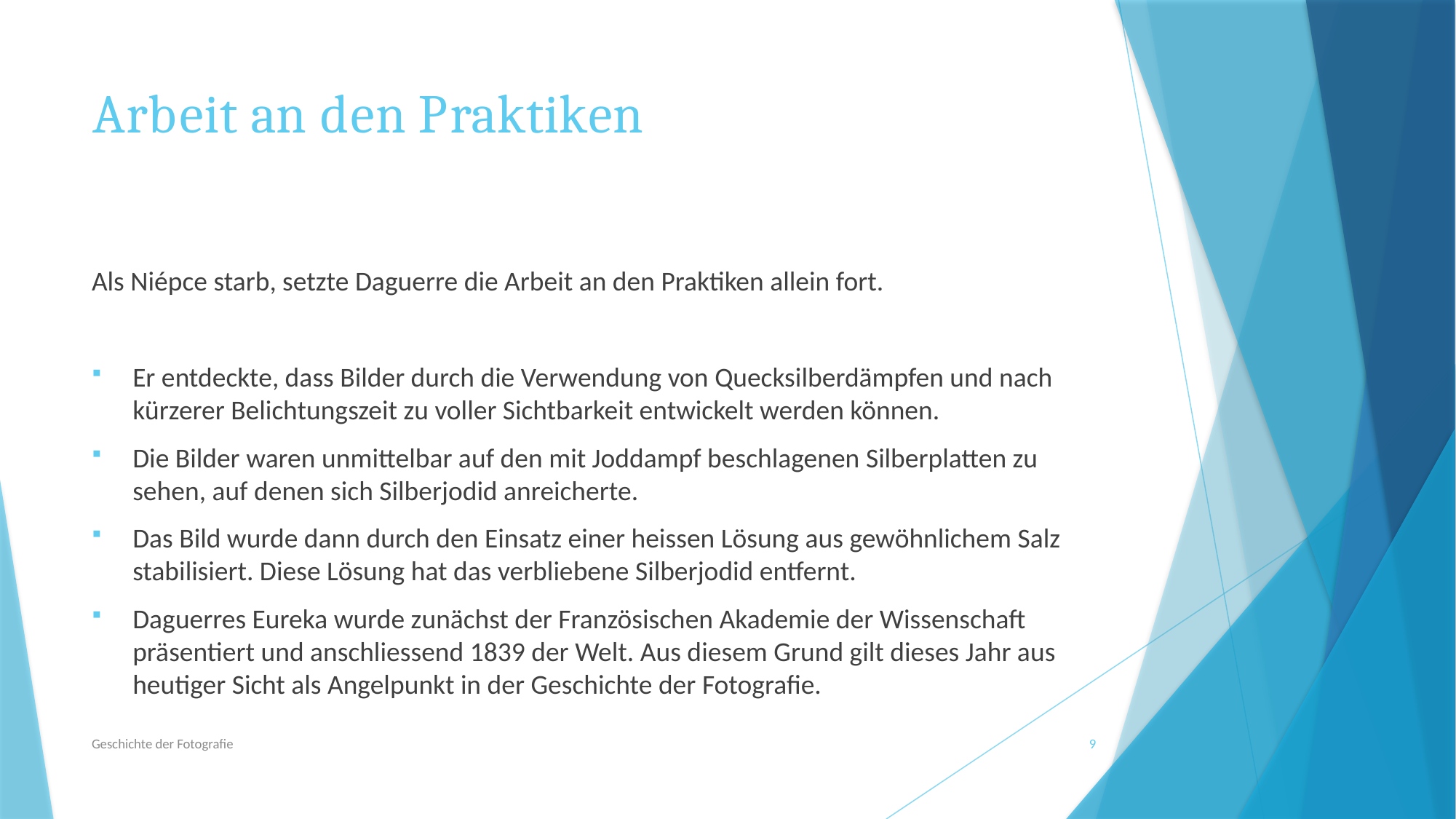

# Arbeit an den Praktiken
Als Niépce starb, setzte Daguerre die Arbeit an den Praktiken allein fort.

Er entdeckte, dass Bilder durch die Verwendung von Quecksilberdämpfen und nach kürzerer Belichtungszeit zu voller Sichtbarkeit entwickelt werden können.
Die Bilder waren unmittelbar auf den mit Joddampf beschlagenen Silberplatten zu sehen, auf denen sich Silberjodid anreicherte.
Das Bild wurde dann durch den Einsatz einer heissen Lösung aus gewöhnlichem Salz stabilisiert. Diese Lösung hat das verbliebene Silberjodid entfernt.
Daguerres Eureka wurde zunächst der Französischen Akademie der Wissenschaft präsentiert und anschliessend 1839 der Welt. Aus diesem Grund gilt dieses Jahr aus heutiger Sicht als Angelpunkt in der Geschichte der Fotografie.
Geschichte der Fotografie
9